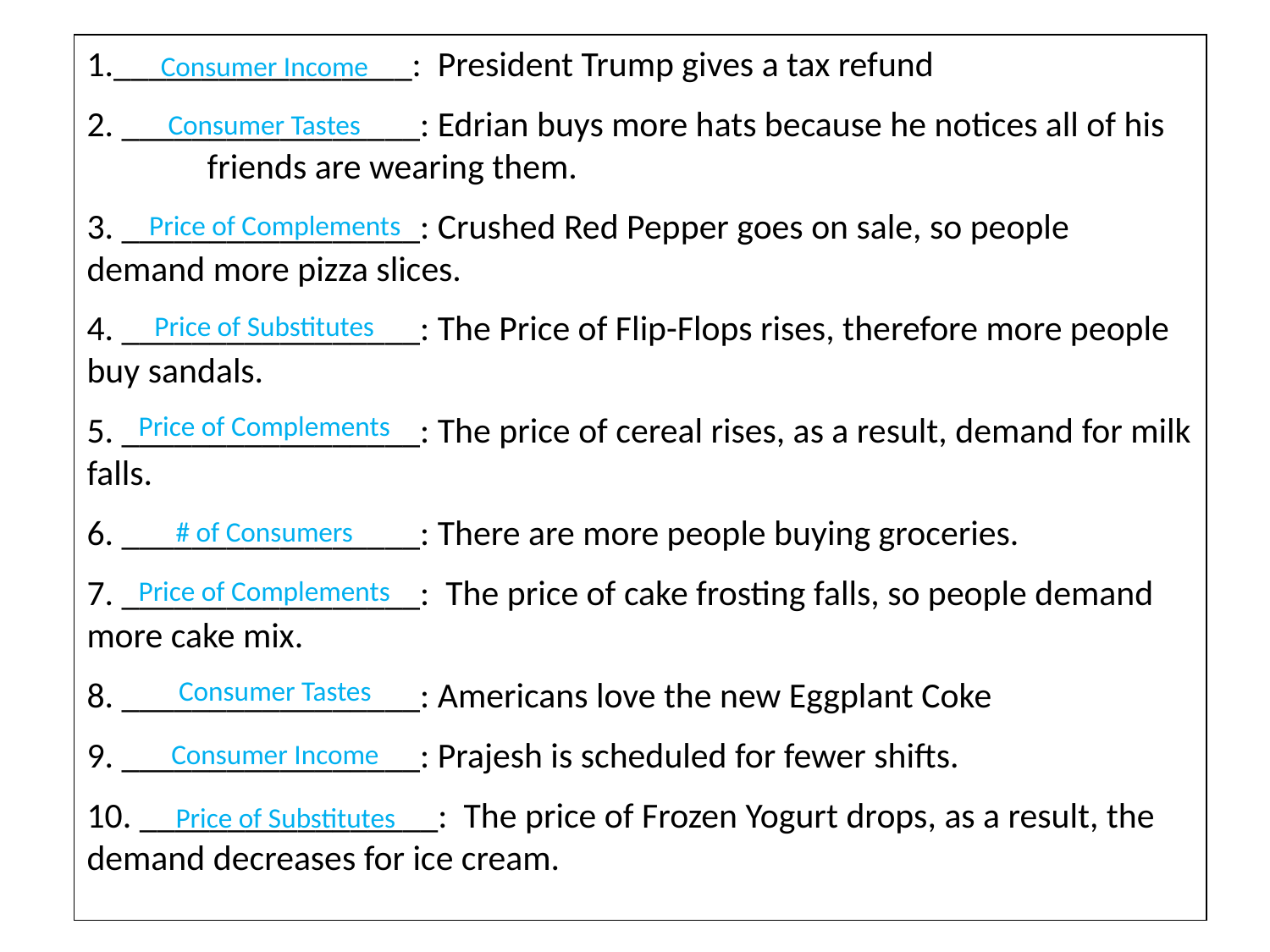

1._________________:  President Trump gives a tax refund
2. _________________: Edrian buys more hats because he notices all of his                   friends are wearing them.
3. _________________: Crushed Red Pepper goes on sale, so people demand more pizza slices.
4. _________________: The Price of Flip-Flops rises, therefore more people buy sandals.
5. _________________: The price of cereal rises, as a result, demand for milk falls.
6. _________________: There are more people buying groceries.
7. _________________:  The price of cake frosting falls, so people demand more cake mix.
8. _________________: Americans love the new Eggplant Coke
9. _________________: Prajesh is scheduled for fewer shifts.
10. _________________:  The price of Frozen Yogurt drops, as a result, the demand decreases for ice cream.

Consumer Income
Consumer Tastes
Price of Complements
Price of Substitutes
Price of Complements
# of Consumers
Price of Complements
Consumer Tastes
Consumer Income
Price of Substitutes